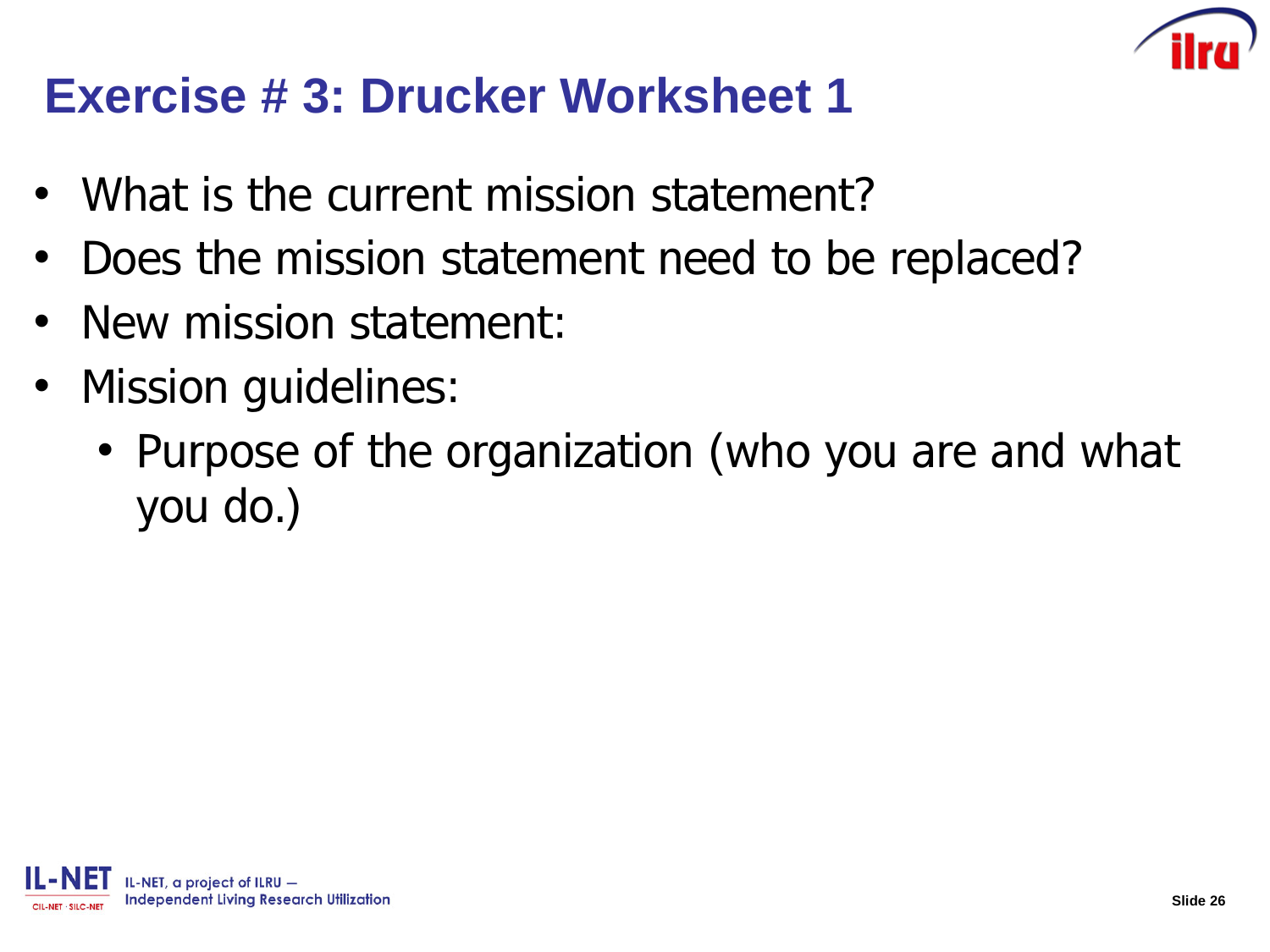

# Exercise # 3: Drucker Worksheet 1
What is the current mission statement?
Does the mission statement need to be replaced?
New mission statement:
Mission guidelines:
Purpose of the organization (who you are and what you do.)